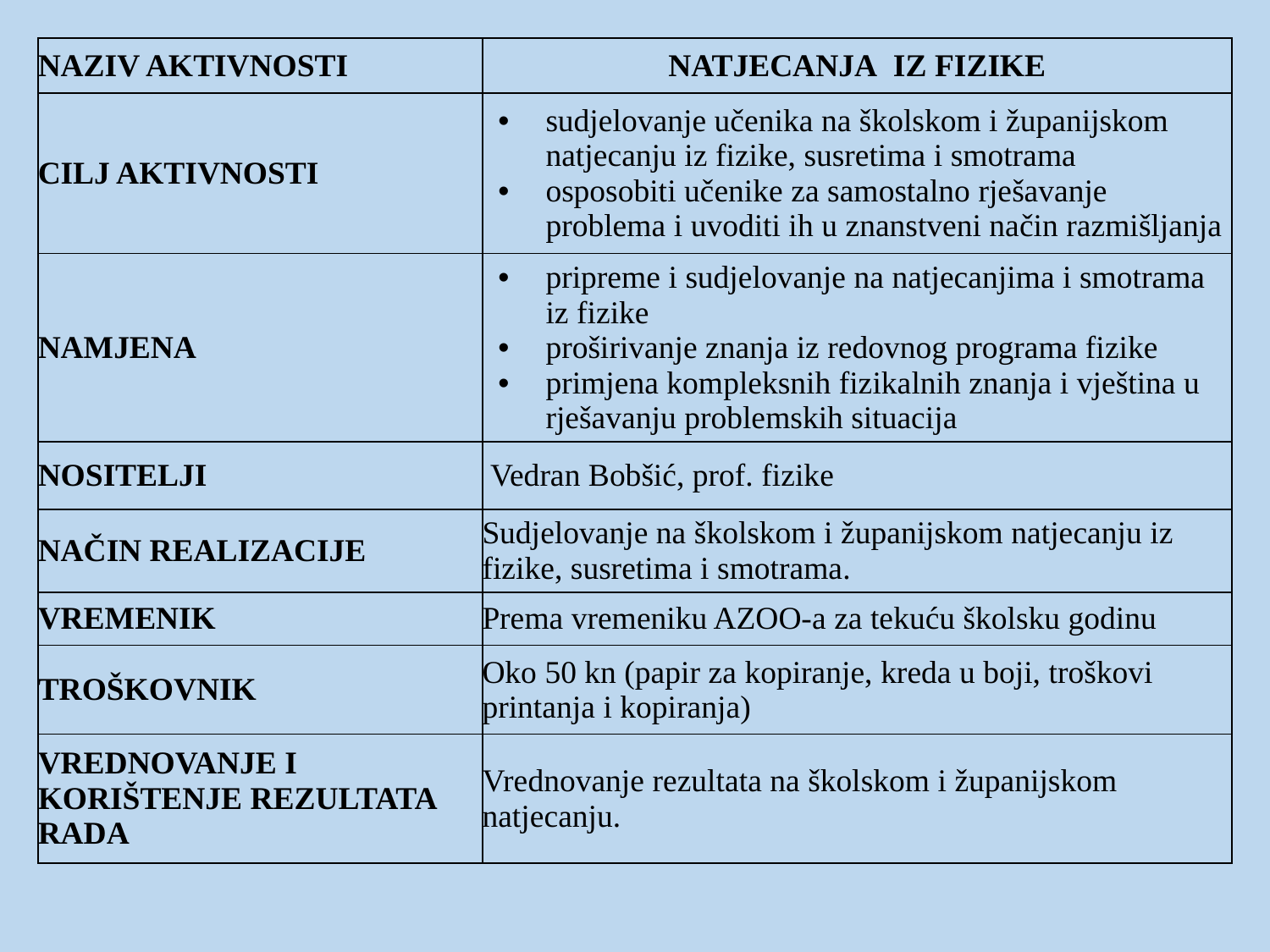

| NAZIV AKTIVNOSTI | NATJECANJA  IZ FIZIKE |
| --- | --- |
| CILJ AKTIVNOSTI | sudjelovanje učenika na školskom i županijskom natjecanju iz fizike, susretima i smotrama osposobiti učenike za samostalno rješavanje problema i uvoditi ih u znanstveni način razmišljanja |
| NAMJENA | pripreme i sudjelovanje na natjecanjima i smotrama iz fizike proširivanje znanja iz redovnog programa fizike primjena kompleksnih fizikalnih znanja i vještina u rješavanju problemskih situacija |
| NOSITELJI | Vedran Bobšić, prof. fizike |
| NAČIN REALIZACIJE | Sudjelovanje na školskom i županijskom natjecanju iz fizike, susretima i smotrama. |
| VREMENIK | Prema vremeniku AZOO-a za tekuću školsku godinu |
| TROŠKOVNIK | Oko 50 kn (papir za kopiranje, kreda u boji, troškovi printanja i kopiranja) |
| VREDNOVANJE I KORIŠTENJE REZULTATA RADA | Vrednovanje rezultata na školskom i županijskom natjecanju. |